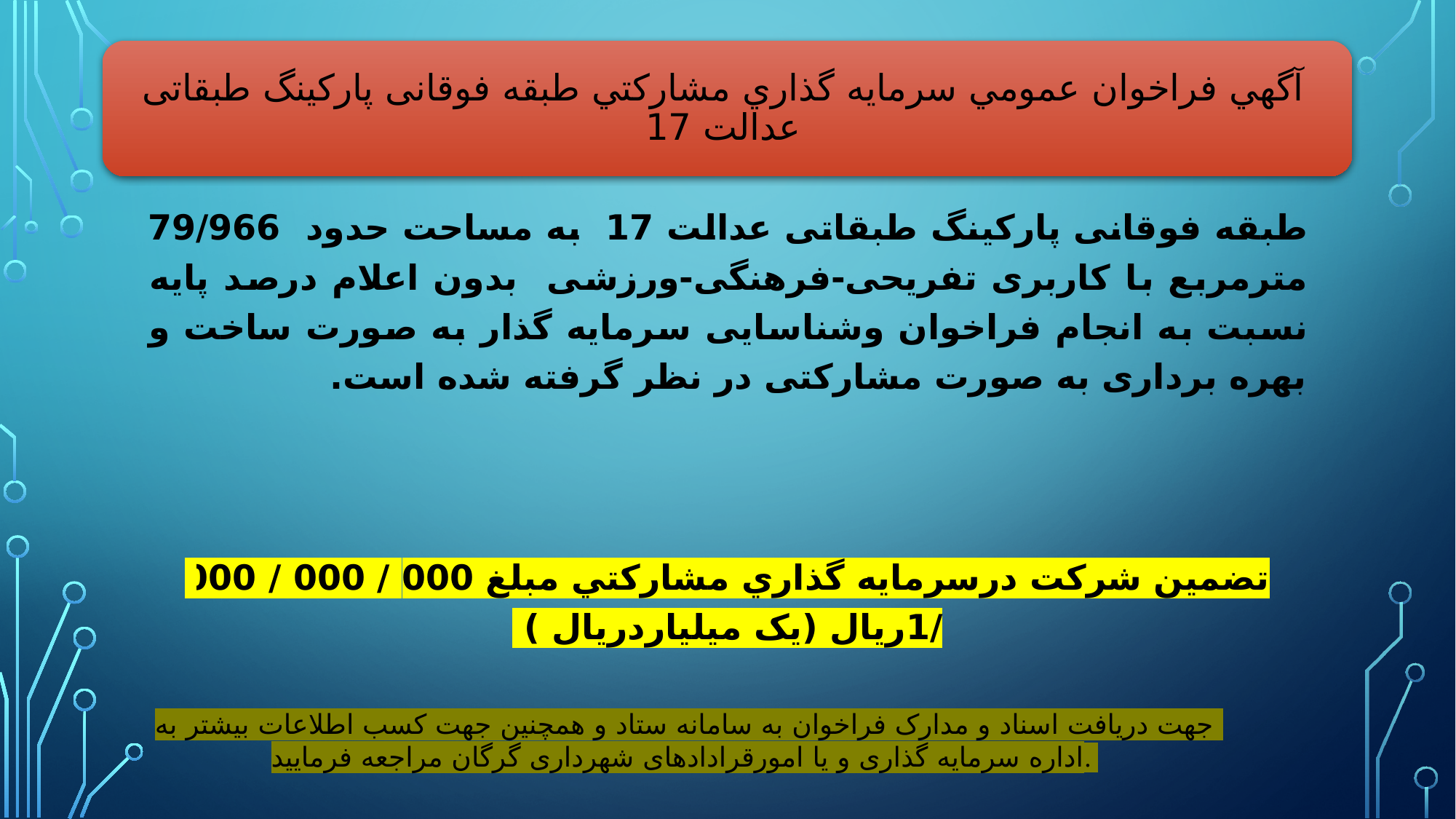

آگهي فراخوان عمومي سرمايه گذاري مشاركتي طبقه فوقانی پارکینگ طبقاتی عدالت 17
طبقه فوقانی پارکینگ طبقاتی عدالت 17  به مساحت حدود  79/966 مترمربع با کاربری تفریحی-فرهنگی-ورزشی  بدون اعلام درصد پایه نسبت به انجام فراخوان وشناسایی سرمایه گذار به صورت ساخت و بهره برداری به صورت مشارکتی در نظر گرفته شده است.

تضمين شركت درسرمايه گذاري مشاركتي مبلغ 000 / 000 / 000 /1ريال (یک میلیاردریال )
جهت دریافت اسناد و مدارک فراخوان به سامانه ستاد و همچنین جهت کسب اطلاعات بیشتر به اداره سرمایه گذاری و یا امورقرادادهای شهرداری گرگان مراجعه فرمایید.